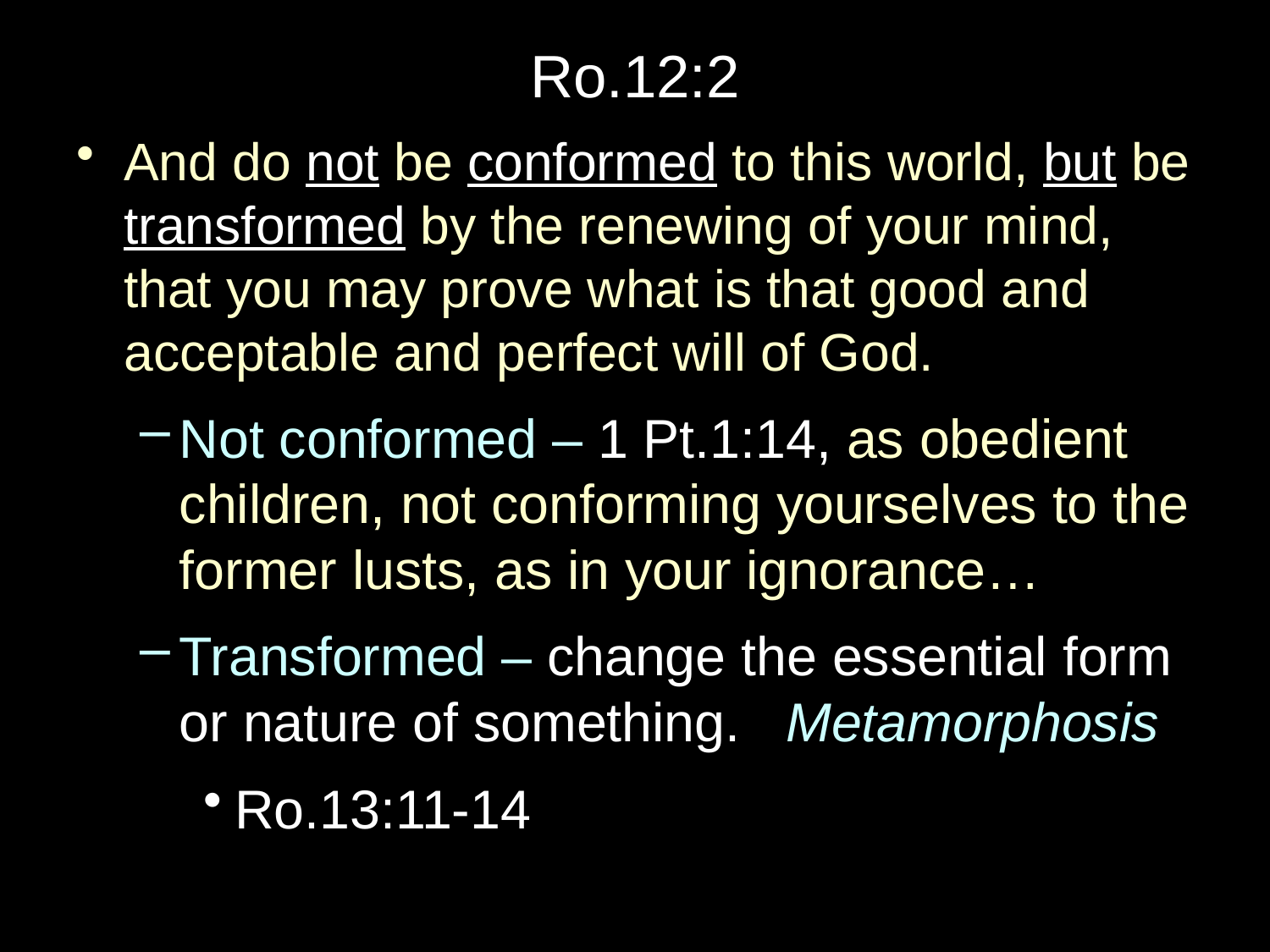

# Ro.12:2
And do not be conformed to this world, but be transformed by the renewing of your mind, that you may prove what is that good and acceptable and perfect will of God.
Not conformed – 1 Pt.1:14, as obedient children, not conforming yourselves to the former lusts, as in your ignorance…
Transformed – change the essential form or nature of something.   Metamorphosis
Ro.13:11-14